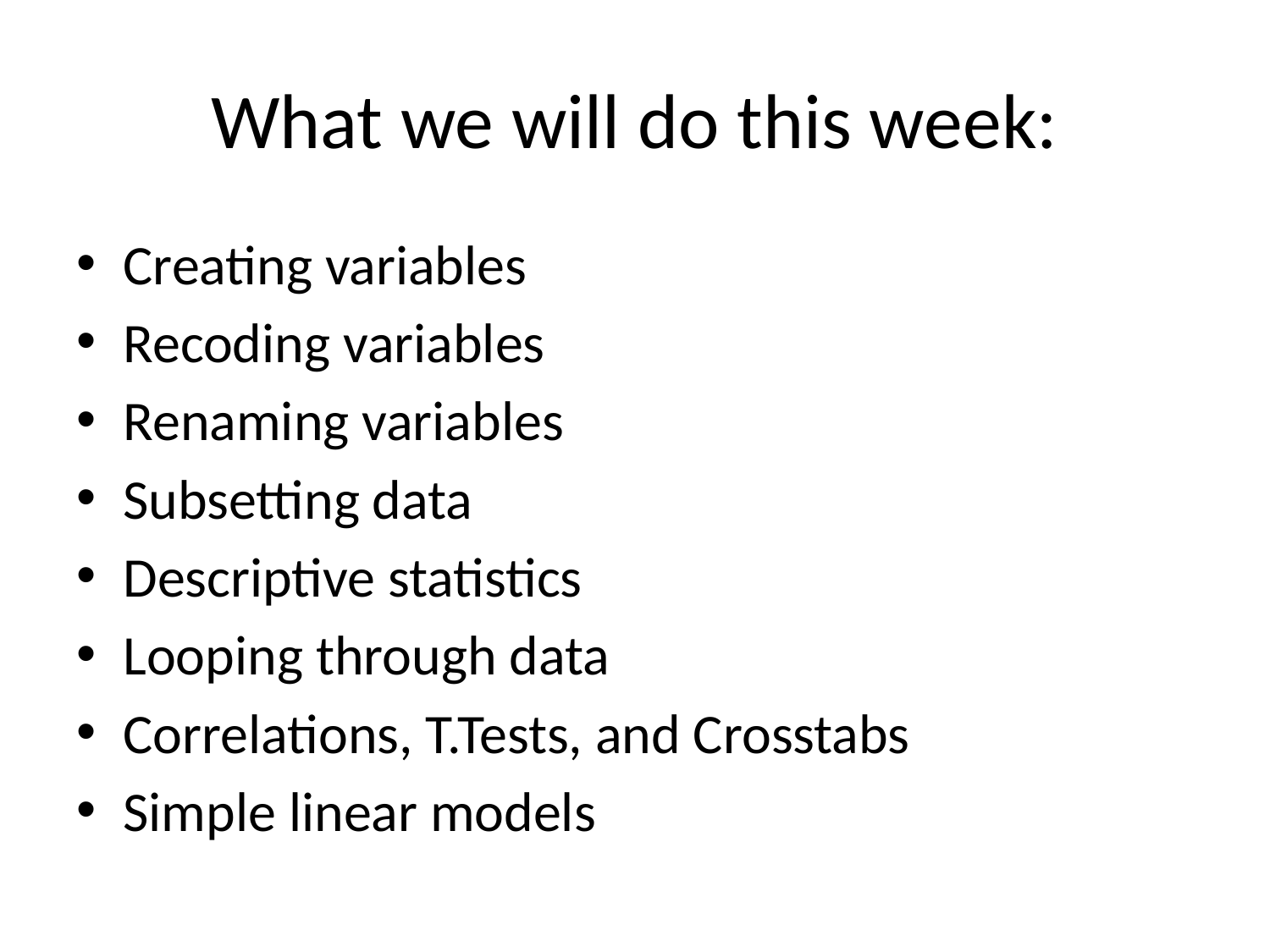

# What we will do this week:
Creating variables
Recoding variables
Renaming variables
Subsetting data
Descriptive statistics
Looping through data
Correlations, T.Tests, and Crosstabs
Simple linear models